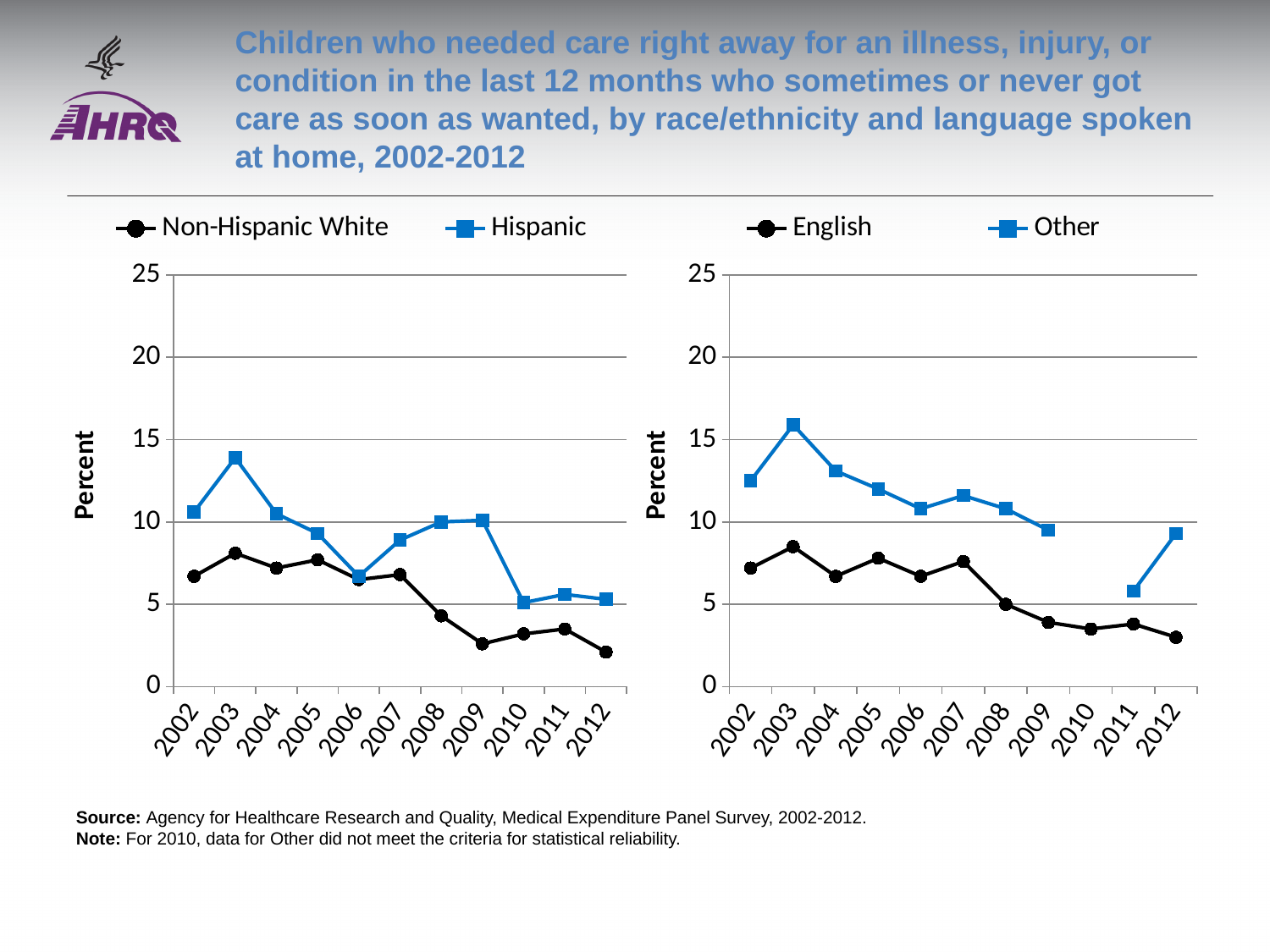

# Children who needed care right away for an illness, injury, or condition in the last 12 months who sometimes or never got care as soon as wanted, by race/ethnicity and language spoken at home, 2002-2012

### Chart

| Category | Non-Hispanic White | Hispanic |
|---|---|---|
| 2002 | 6.7 | 10.6 |
| 2003 | 8.1 | 13.9 |
| 2004 | 7.2 | 10.5 |
| 2005 | 7.7 | 9.3 |
| 2006 | 6.5 | 6.7 |
| 2007 | 6.8 | 8.9 |
| 2008 | 4.3 | 10.0 |
| 2009 | 2.6 | 10.1 |
| 2010 | 3.2 | 5.1 |
| 2011 | 3.5 | 5.6 |
| 2012 | 2.1 | 5.3 |

### Chart

| Category | English | Other |
|---|---|---|
| 2002 | 7.2 | 12.5 |
| 2003 | 8.5 | 15.9 |
| 2004 | 6.7 | 13.1 |
| 2005 | 7.8 | 12.0 |
| 2006 | 6.7 | 10.8 |
| 2007 | 7.6 | 11.6 |
| 2008 | 5.0 | 10.8 |
| 2009 | 3.9 | 9.5 |
| 2010 | 3.5 | None |
| 2011 | 3.8 | 5.8 |
| 2012 | 3.0 | 9.3 |
Source: Agency for Healthcare Research and Quality, Medical Expenditure Panel Survey, 2002-2012.
Note: For 2010, data for Other did not meet the criteria for statistical reliability.